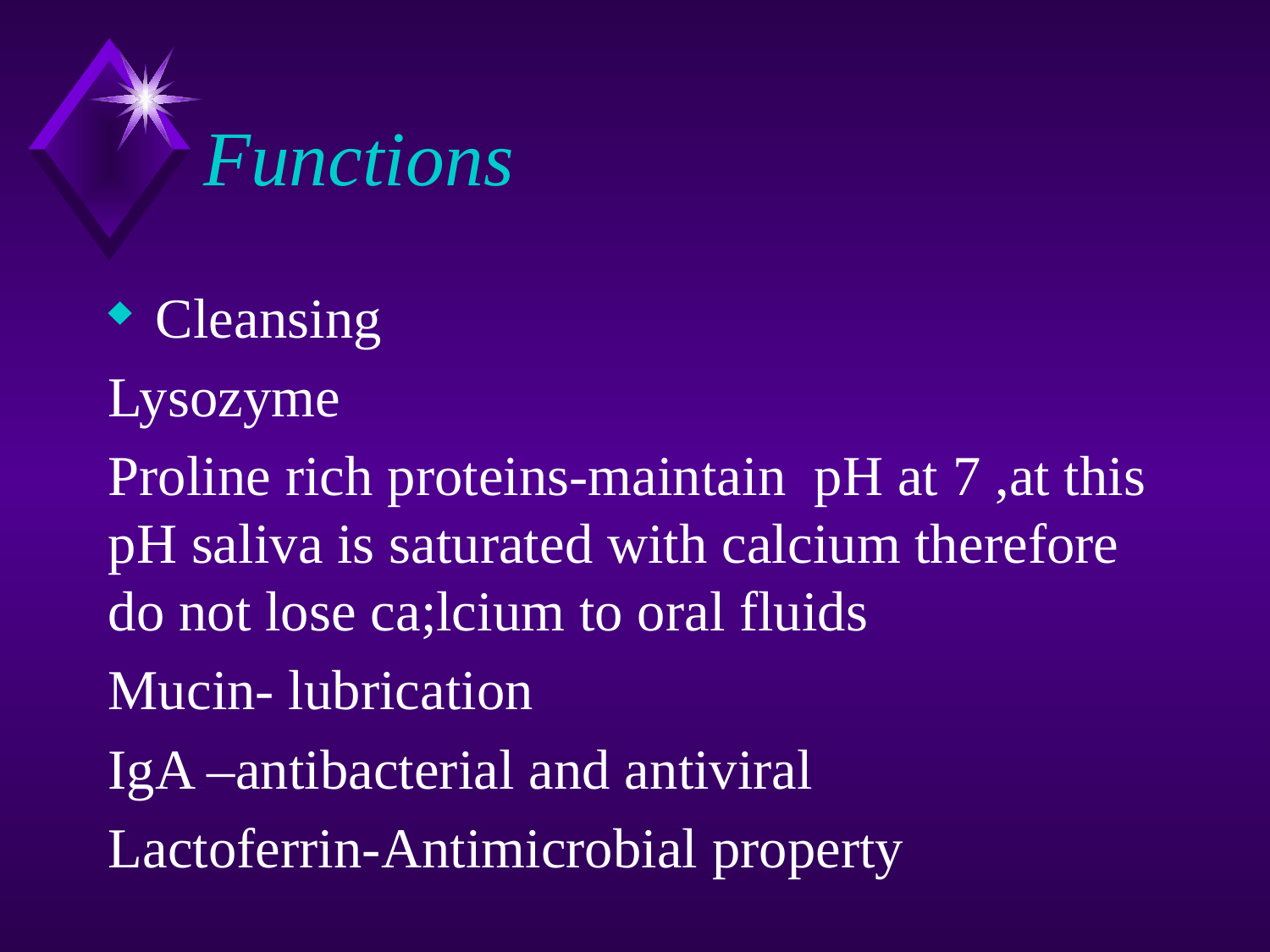

# Functions
Cleansing
Lysozyme
Proline rich proteins-maintain  pH at 7 ,at this pH saliva is saturated with calcium therefore do not lose ca;lcium to oral fluids
Mucin- lubrication
IgA –antibacterial and antiviral
Lactoferrin-Antimicrobial property